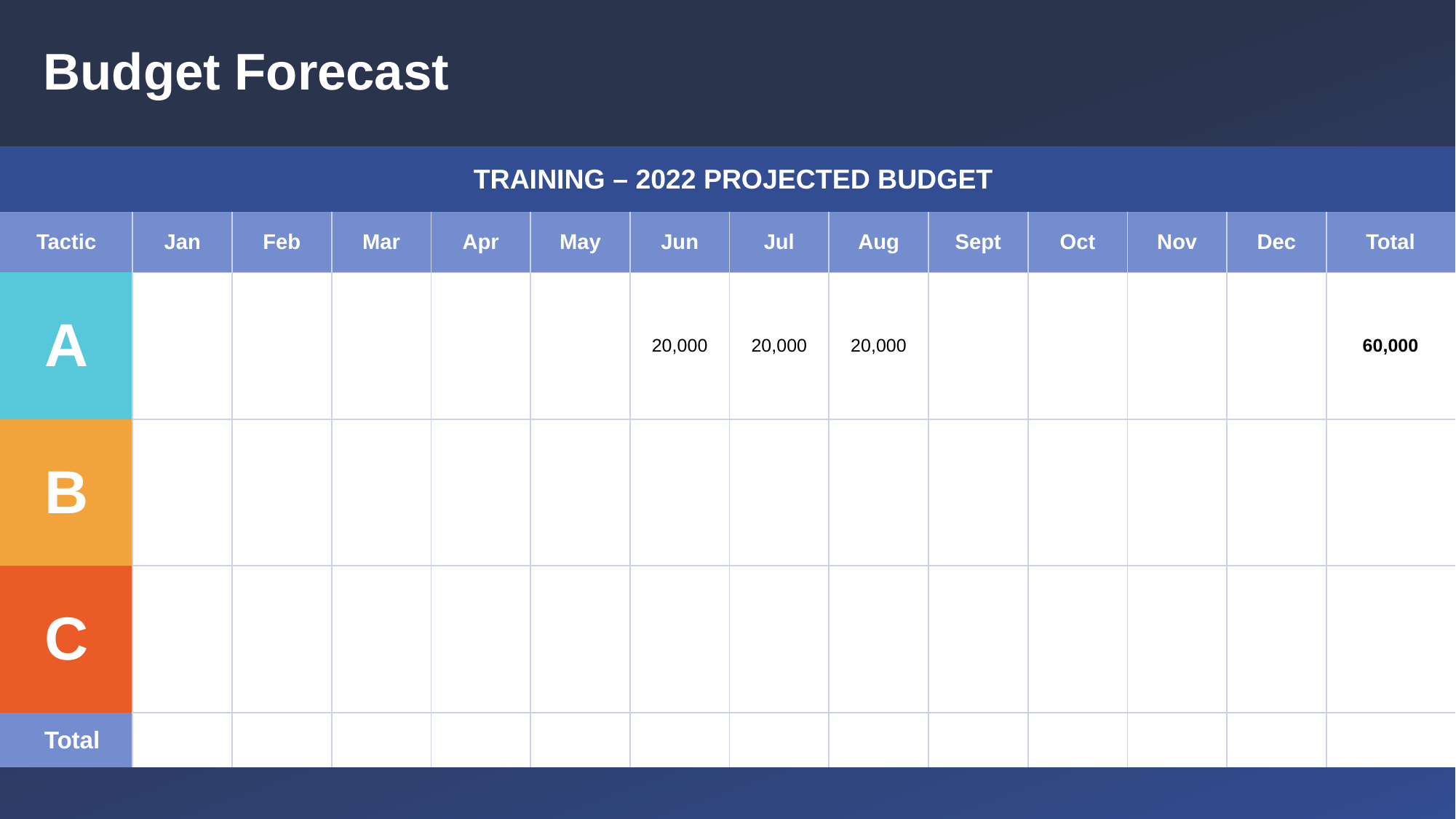

# Budget Forecast
| TRAINING – 2022 PROJECTED BUDGET |  |  |  |  |  |  |  |  |  |  |  |  |  |
| --- | --- | --- | --- | --- | --- | --- | --- | --- | --- | --- | --- | --- | --- |
| Tactic | Jan | Feb | Mar | Apr | May | Jun | Jul | Aug | Sept | Oct | Nov | Dec | Total |
| A |  |  |  |  |  | 20,000 | 20,000 | 20,000 |  |  |  |  | 60,000 |
| B |  |  |  |  |  |  |  |  |  |  |  |  |  |
| C |  |  |  |  |  |  |  |  |  |  |  |  |  |
| Total |  |  |  |  |  |  |  |  |  |  |  |  |  |